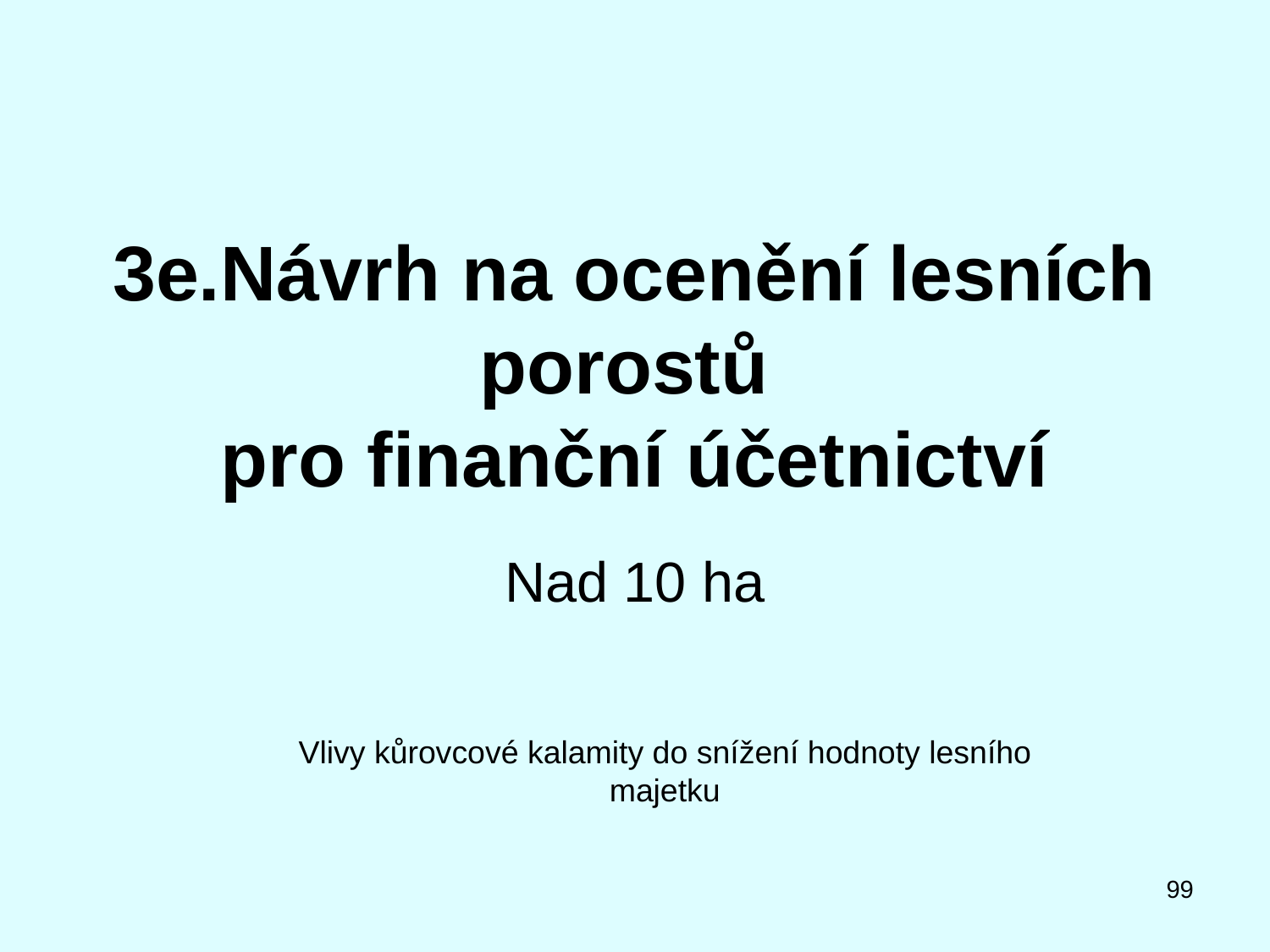

# 3e.Návrh na ocenění lesních porostů pro finanční účetnictví
Nad 10 ha
Vlivy kůrovcové kalamity do snížení hodnoty lesního majetku
99